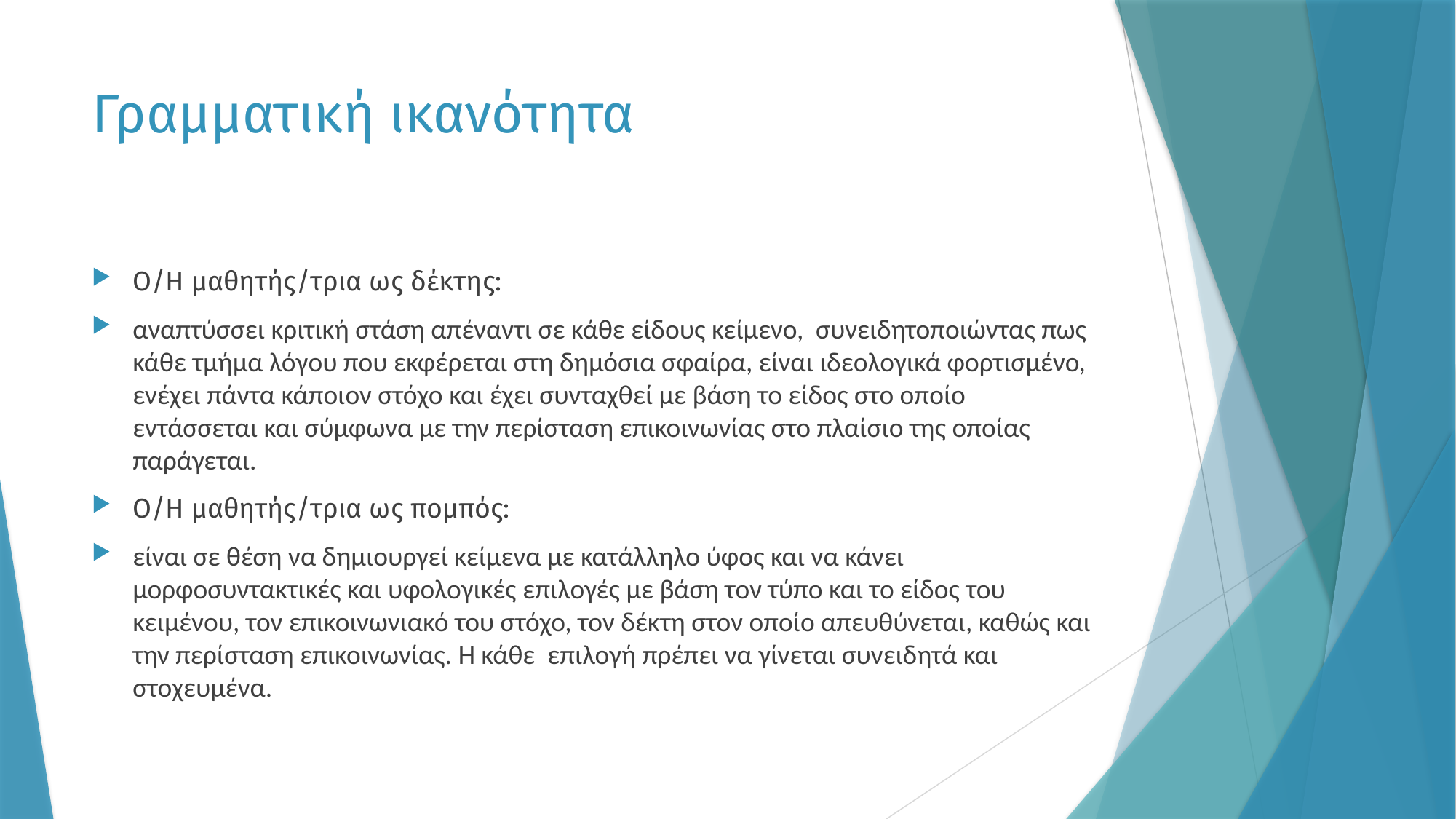

# Γραμματική ικανότητα
Ο/Η μαθητής/τρια ως δέκτης:
αναπτύσσει κριτική στάση απέναντι σε κάθε είδους κείμενο,  συνειδητοποιώντας πως κάθε τμήμα λόγου που εκφέρεται στη δημόσια σφαίρα, είναι ιδεολογικά φορτισμένο, ενέχει πάντα κάποιον στόχο και έχει συνταχθεί με βάση το είδος στο οποίο εντάσσεται και σύμφωνα με την περίσταση επικοινωνίας στο πλαίσιο της οποίας παράγεται.
Ο/Η μαθητής/τρια ως πομπός:
είναι σε θέση να δημιουργεί κείμενα με κατάλληλο ύφος και να κάνει μορφοσυντακτικές και υφολογικές επιλογές με βάση τον τύπο και το είδος του κειμένου, τον επικοινωνιακό του στόχο, τον δέκτη στον οποίο απευθύνεται, καθώς και την περίσταση επικοινωνίας. Η κάθε  επιλογή πρέπει να γίνεται συνειδητά και στοχευμένα.